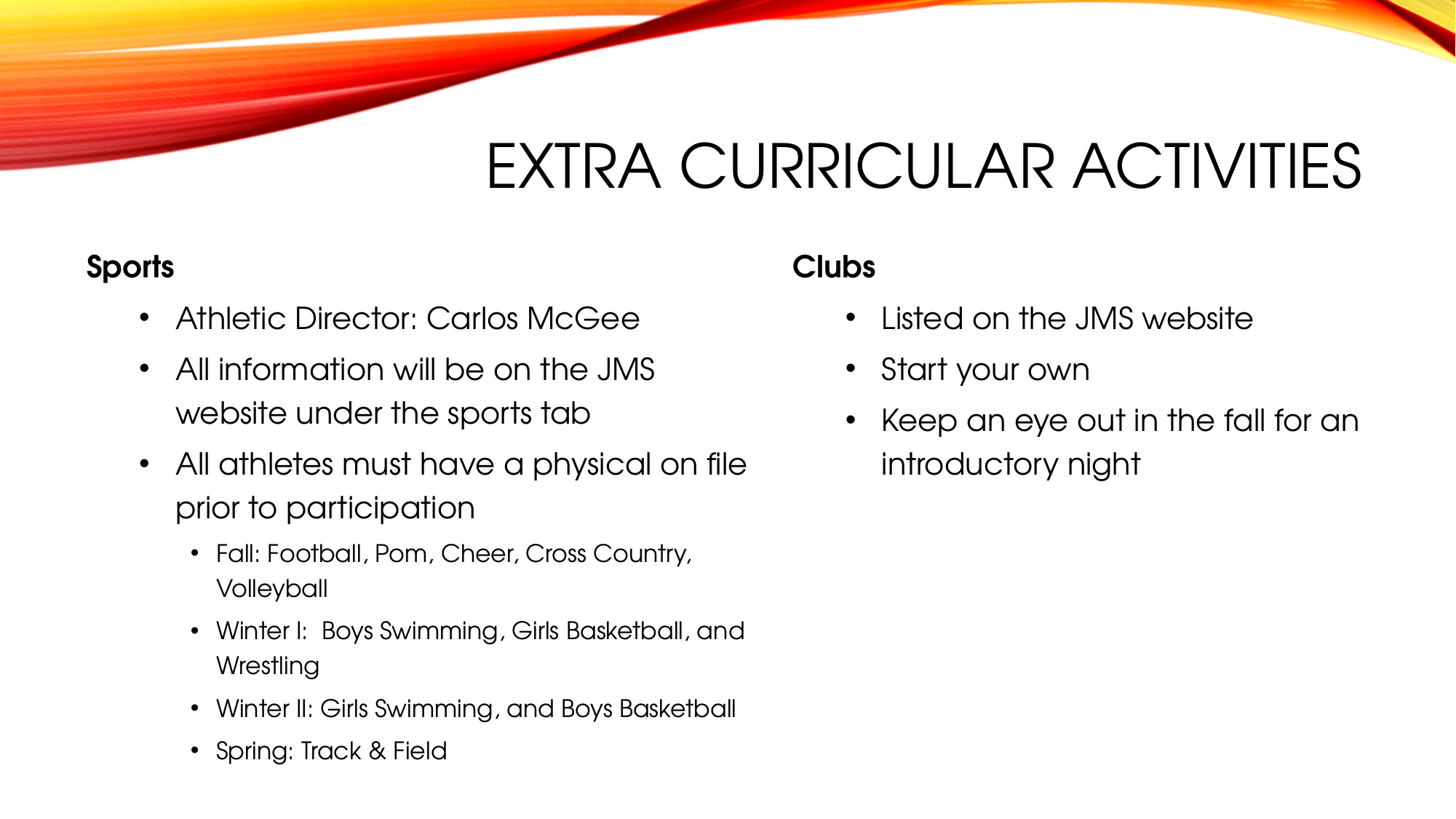

# EXTRA CURRICULAR ACTIVITIES
Sports
Athletic Director: Carlos McGee
All information will be on the JMS website under the sports tab
All athletes must have a physical on file prior to participation
Fall: Football, Pom, Cheer, Cross Country, Volleyball
Winter I:  Boys Swimming, Girls Basketball, and Wrestling
Winter II: Girls Swimming, and Boys Basketball
Spring: Track & Field
Clubs
Listed on the JMS website
Start your own
Keep an eye out in the fall for an introductory night